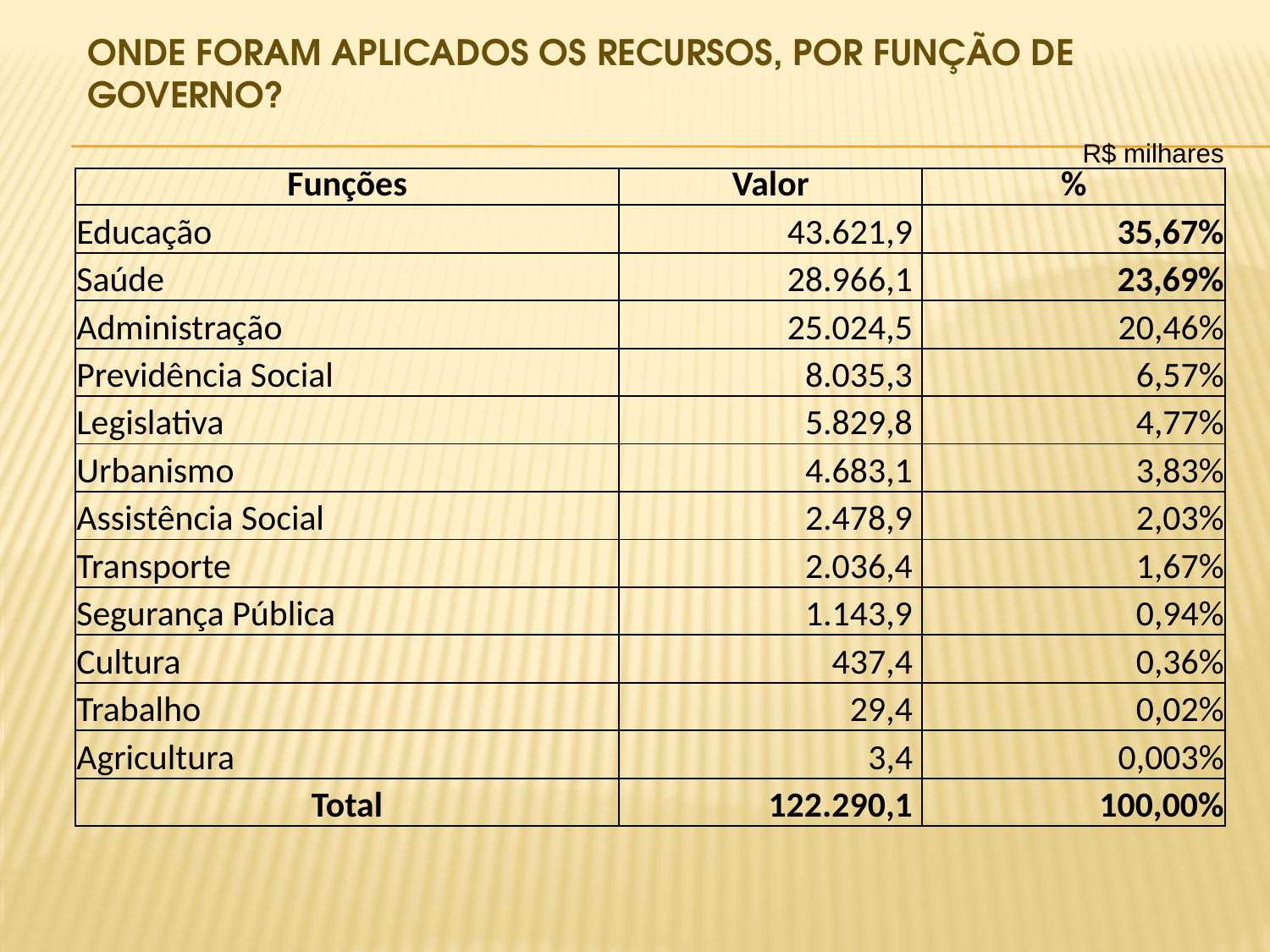

# Onde foram aplicados os recursos, por função de Governo?
|  |  | R$ milhares |
| --- | --- | --- |
| Funções | Valor | % |
| Educação | 43.621,9 | 35,67% |
| Saúde | 28.966,1 | 23,69% |
| Administração | 25.024,5 | 20,46% |
| Previdência Social | 8.035,3 | 6,57% |
| Legislativa | 5.829,8 | 4,77% |
| Urbanismo | 4.683,1 | 3,83% |
| Assistência Social | 2.478,9 | 2,03% |
| Transporte | 2.036,4 | 1,67% |
| Segurança Pública | 1.143,9 | 0,94% |
| Cultura | 437,4 | 0,36% |
| Trabalho | 29,4 | 0,02% |
| Agricultura | 3,4 | 0,003% |
| Total | 122.290,1 | 100,00% |